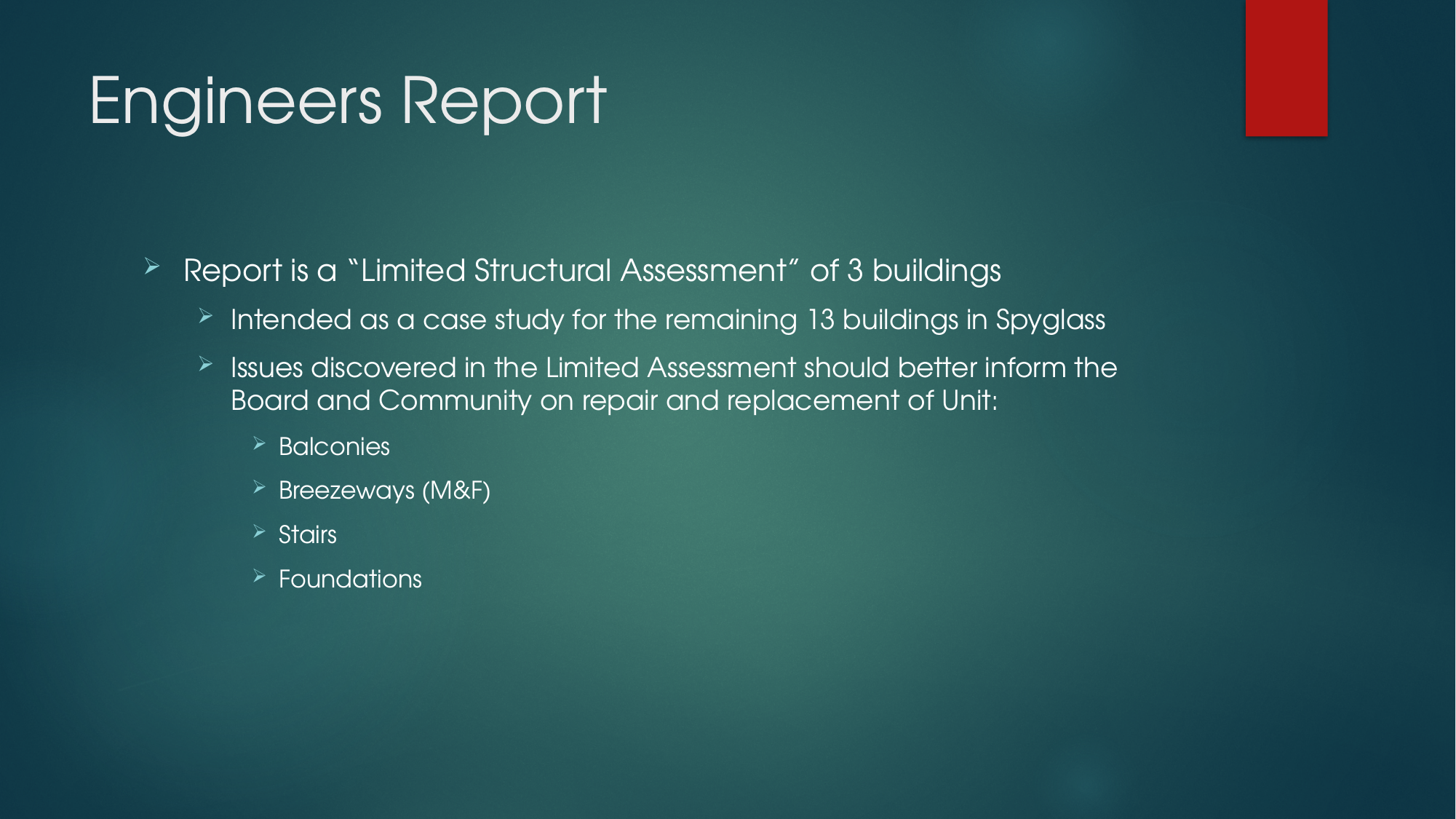

# Engineers Report
Report is a “Limited Structural Assessment” of 3 buildings
Intended as a case study for the remaining 13 buildings in Spyglass
Issues discovered in the Limited Assessment should better inform the Board and Community on repair and replacement of Unit:
Balconies
Breezeways (M&F)
Stairs
Foundations